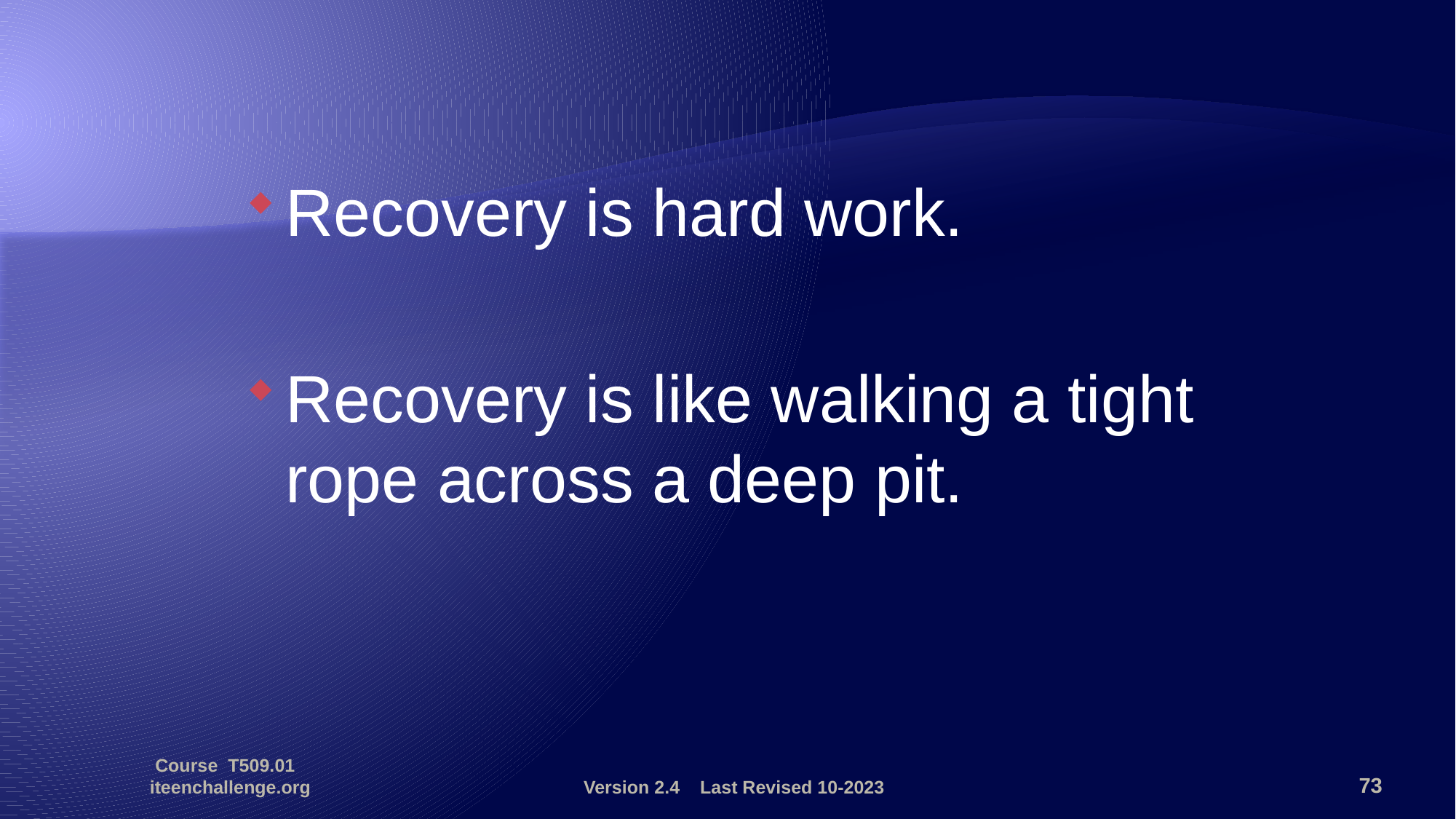

Recovery is hard work.

Recovery is like walking a tight rope across a deep pit.
Course  T509.01   iteenchallenge.org
Version 2.4    Last Revised 10-2023
73